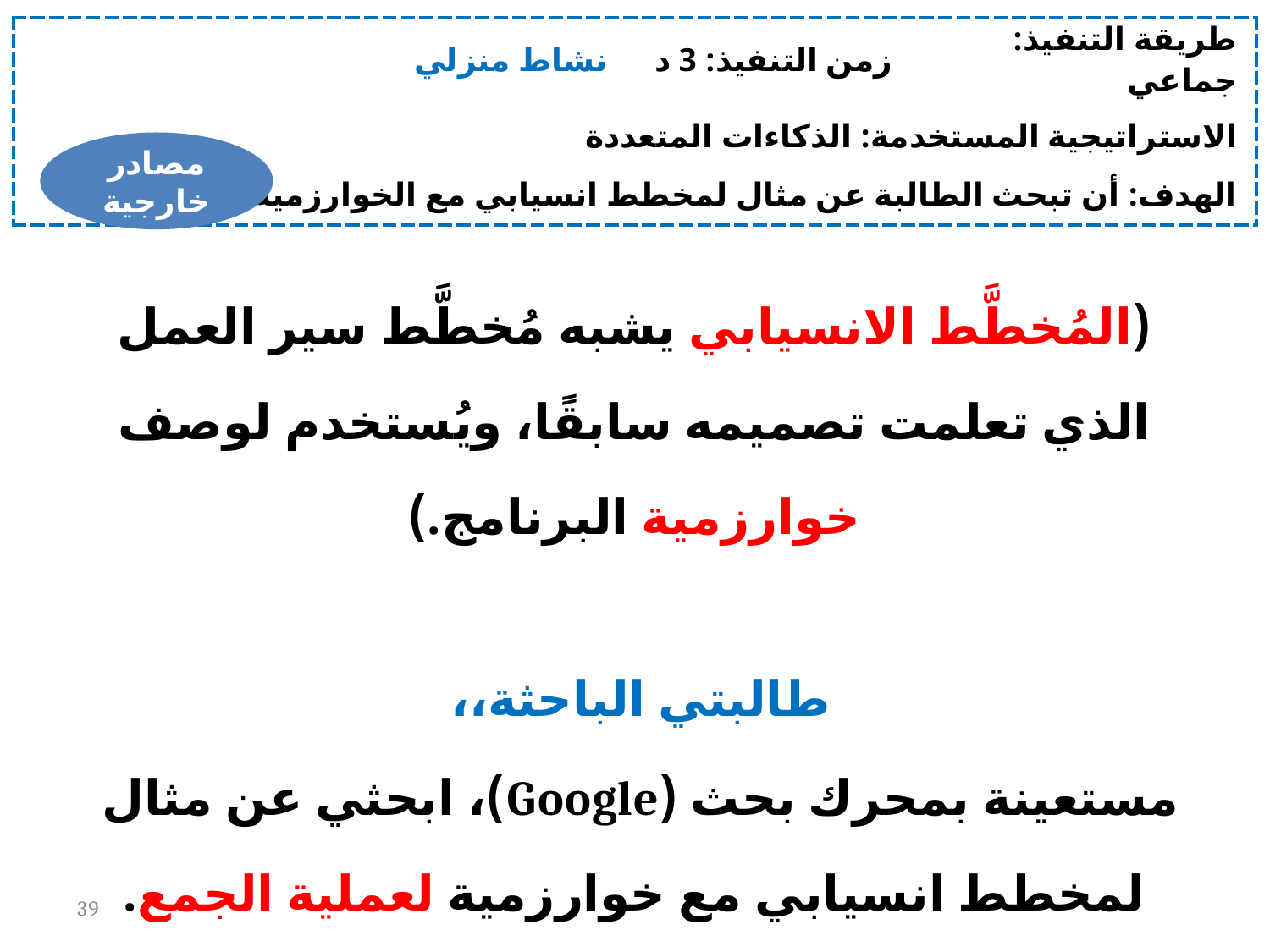

| نشاط منزلي | زمن التنفيذ: 3 د | طريقة التنفيذ: جماعي |
| --- | --- | --- |
| الاستراتيجية المستخدمة: الذكاءات المتعددة |  |  |
| الهدف: أن تبحث الطالبة عن مثال لمخطط انسيابي مع الخوارزمية |  |  |
مصادر خارجية

(المُخطَّط الانسيابي يشبه مُخطَّط سير العمل
الذي تعلمت تصميمه سابقًا، ويُستخدم لوصف خوارزمية البرنامج.)

طالبتي الباحثة،،
مستعينة بمحرك بحث (Google)، ابحثي عن مثال
لمخطط انسيابي مع خوارزمية لعملية الجمع.

39